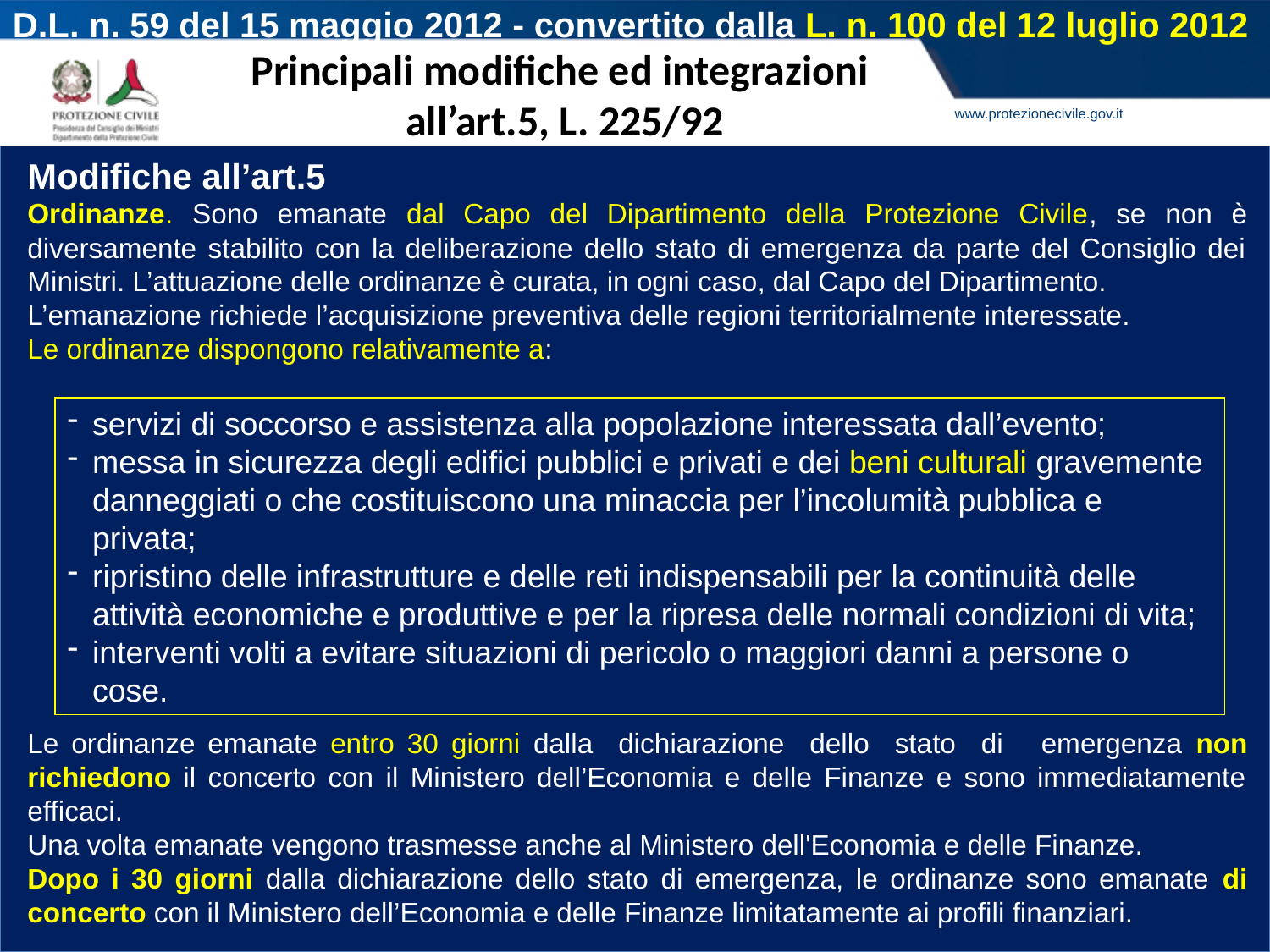

D.L. n. 59 del 15 maggio 2012 - convertito dalla L. n. 100 del 12 luglio 2012
# Principali modifiche ed integrazioni all’art.5, L. 225/92

Modifiche all’art.5
Ordinanze. Sono emanate dal Capo del Dipartimento della Protezione Civile, se non è diversamente stabilito con la deliberazione dello stato di emergenza da parte del Consiglio dei Ministri. L’attuazione delle ordinanze è curata, in ogni caso, dal Capo del Dipartimento.
L’emanazione richiede l’acquisizione preventiva delle regioni territorialmente interessate.
Le ordinanze dispongono relativamente a:
servizi di soccorso e assistenza alla popolazione interessata dall’evento;
messa in sicurezza degli edifici pubblici e privati e dei beni culturali gravemente danneggiati o che costituiscono una minaccia per l’incolumità pubblica e privata;
ripristino delle infrastrutture e delle reti indispensabili per la continuità delle attività economiche e produttive e per la ripresa delle normali condizioni di vita;
interventi volti a evitare situazioni di pericolo o maggiori danni a persone o cose.
Le ordinanze emanate entro 30 giorni dalla  dichiarazione  dello  stato  di   emergenza non richiedono il concerto con il Ministero dell’Economia e delle Finanze e sono immediatamente efficaci.
Una volta emanate vengono trasmesse anche al Ministero dell'Economia e delle Finanze.
Dopo i 30 giorni dalla dichiarazione dello stato di emergenza, le ordinanze sono emanate di concerto con il Ministero dell’Economia e delle Finanze limitatamente ai profili finanziari.